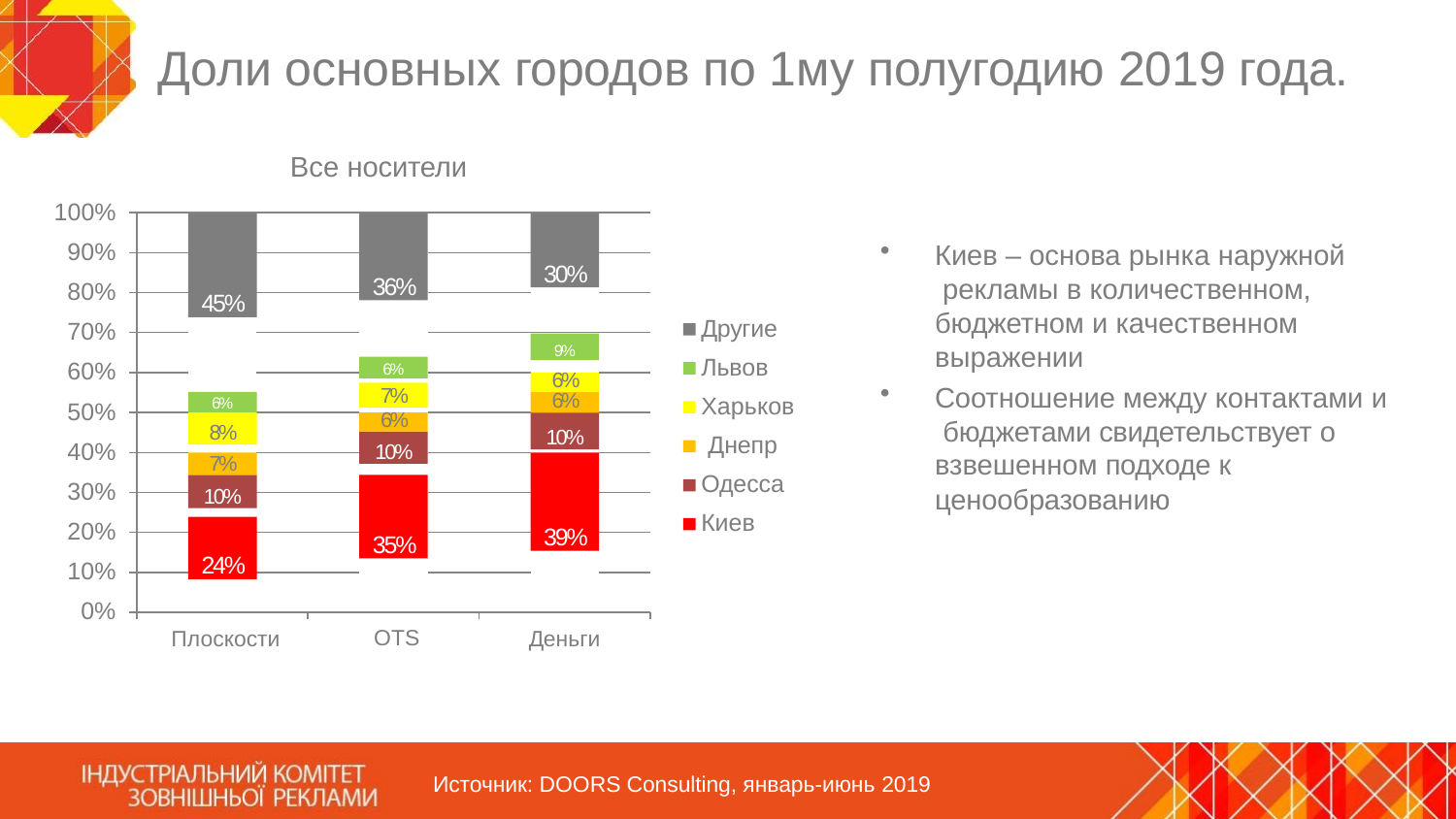

# Доли основных городов по 1му полугодию 2019 года.
Все носители
100%
90%
80%
70%
60%
50%
40%
30%
20%
10%
0%

45%

36%

30%
Киев – основа рынка наружной  рекламы в количественном,
бюджетном и качественном
выражении
Соотношение между контактами и  бюджетами свидетельствует о  взвешенном подходе к  ценообразованию

Другие  Львов  Харьков  Днепр  Одесса  Киев

9%
6%

6%

7%
6%
6%

8%

6%

10%

10%

7%

39%

10%

35%

24%

OTS
Плоскости
Деньги
Источник: DOORS Consulting, январь-июнь 2019